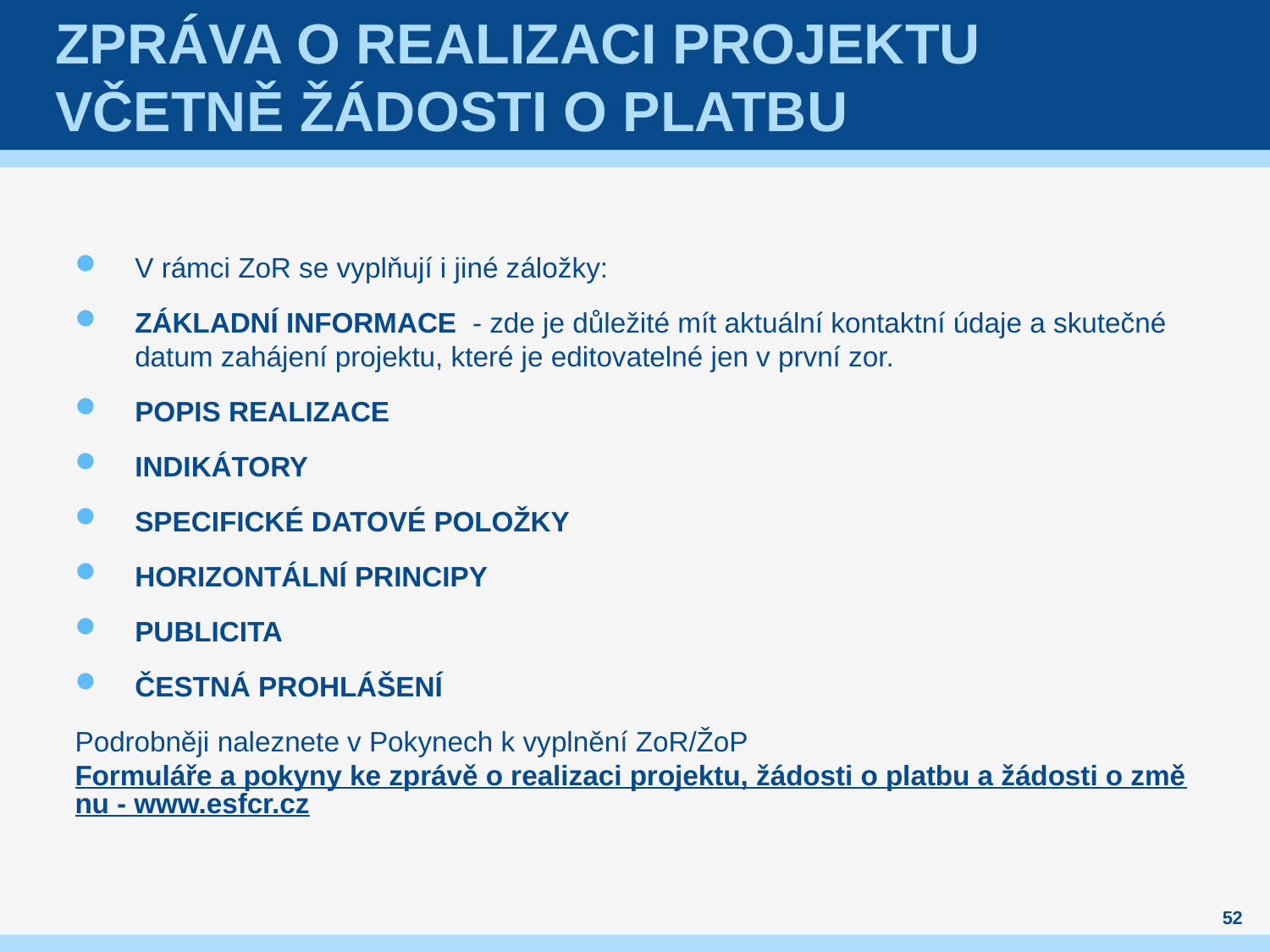

# Zpráva o realizaci projektu včetně žádosti o platbu
V rámci ZoR se vyplňují i jiné záložky:
ZÁKLADNÍ INFORMACE  - zde je důležité mít aktuální kontaktní údaje a skutečné datum zahájení projektu, které je editovatelné jen v první zor.
POPIS REALIZACE
INDIKÁTORY
SPECIFICKÉ DATOVÉ POLOŽKY
HORIZONTÁLNÍ PRINCIPY
PUBLICITA
ČESTNÁ PROHLÁŠENÍ
Podrobněji naleznete v Pokynech k vyplnění ZoR/ŽoP  Formuláře a pokyny ke zprávě o realizaci projektu, žádosti o platbu a žádosti o změnu - www.esfcr.cz
52